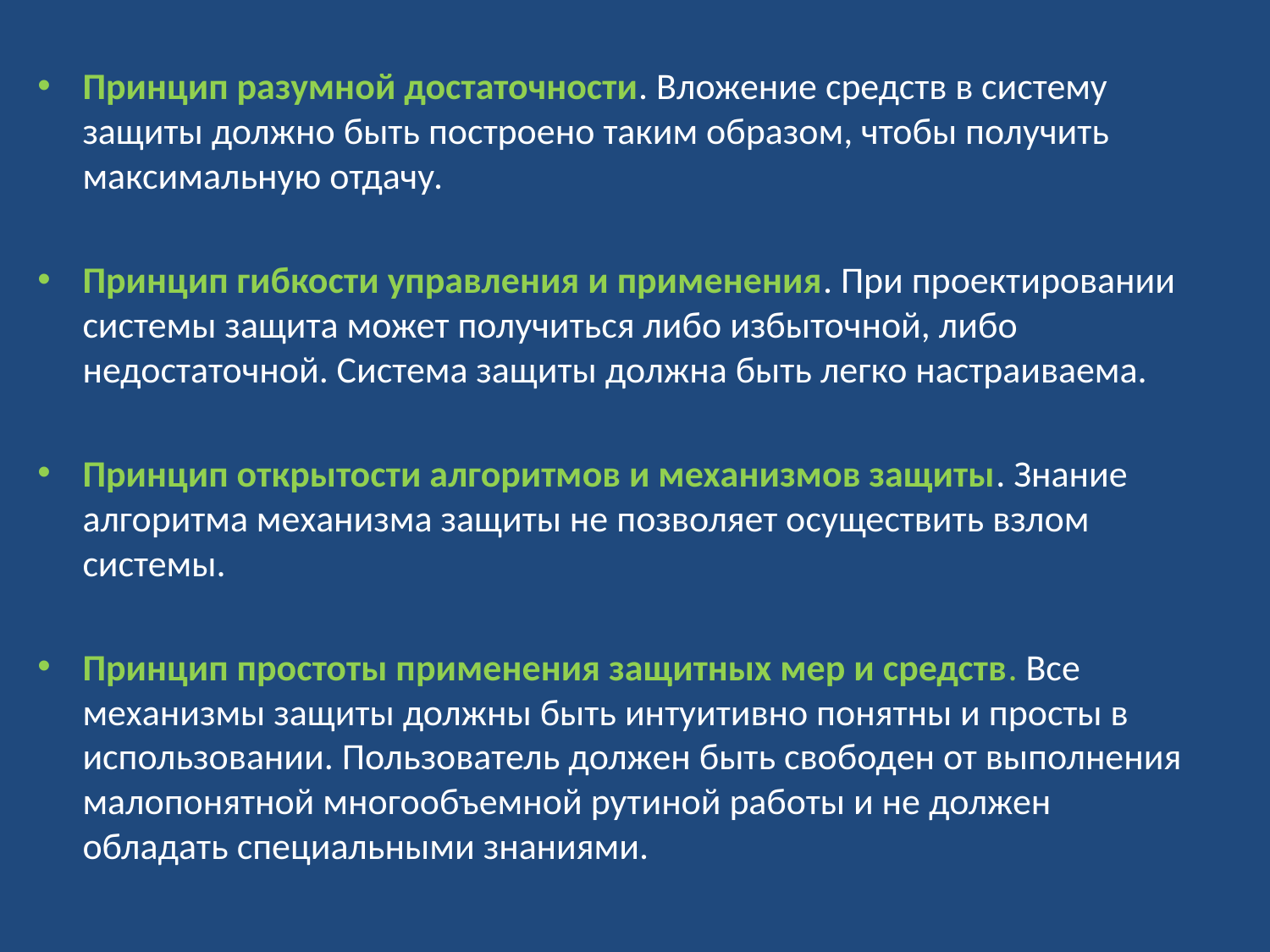

Принцип разумной достаточности. Вложение средств в систему защиты должно быть построено таким образом, чтобы получить максимальную отдачу.

Принцип гибкости управления и применения. При проектировании системы защита может получиться либо избыточной, либо недостаточной. Система защиты должна быть легко настраиваема.

Принцип открытости алгоритмов и механизмов защиты. Знание алгоритма механизма защиты не позволяет осуществить взлом системы.

Принцип простоты применения защитных мер и средств. Все механизмы защиты должны быть интуитивно понятны и просты в использовании. Пользователь должен быть свободен от выполнения малопонятной многообъемной рутиной работы и не должен обладать специальными знаниями.